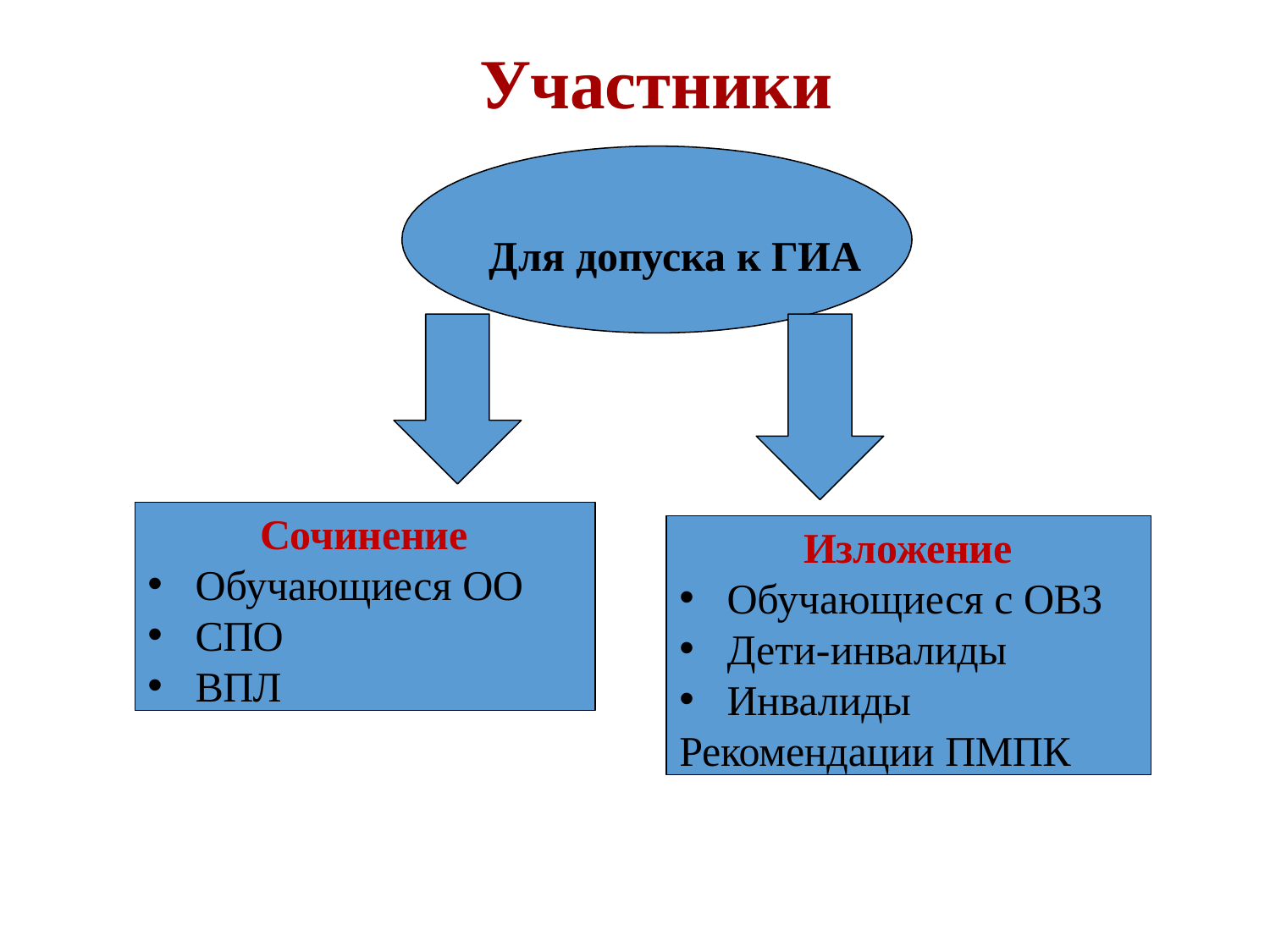

# Участники

Для допуска к ГИА

Сочинение
Обучающиеся ОО
СПО
ВПЛ
Изложение
Обучающиеся с ОВЗ
Дети-инвалиды
Инвалиды
Рекомендации ПМПК